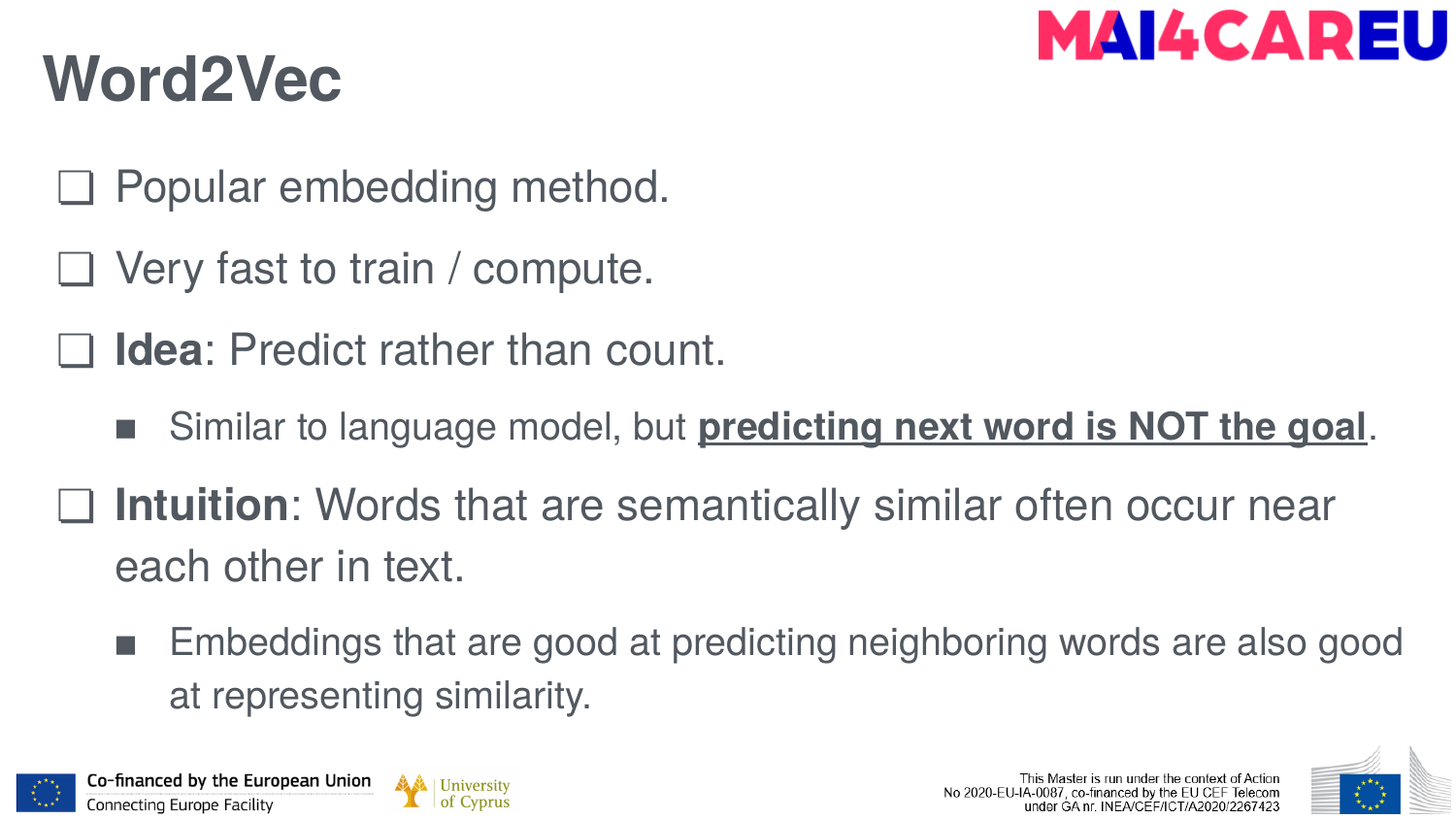

# Word2Vec
Popular embedding method.
Very fast to train / compute.
Idea: Predict rather than count.
Similar to language model, but predicting next word is NOT the goal.
Intuition: Words that are semantically similar often occur near each other in text.
Embeddings that are good at predicting neighboring words are also good at representing similarity.